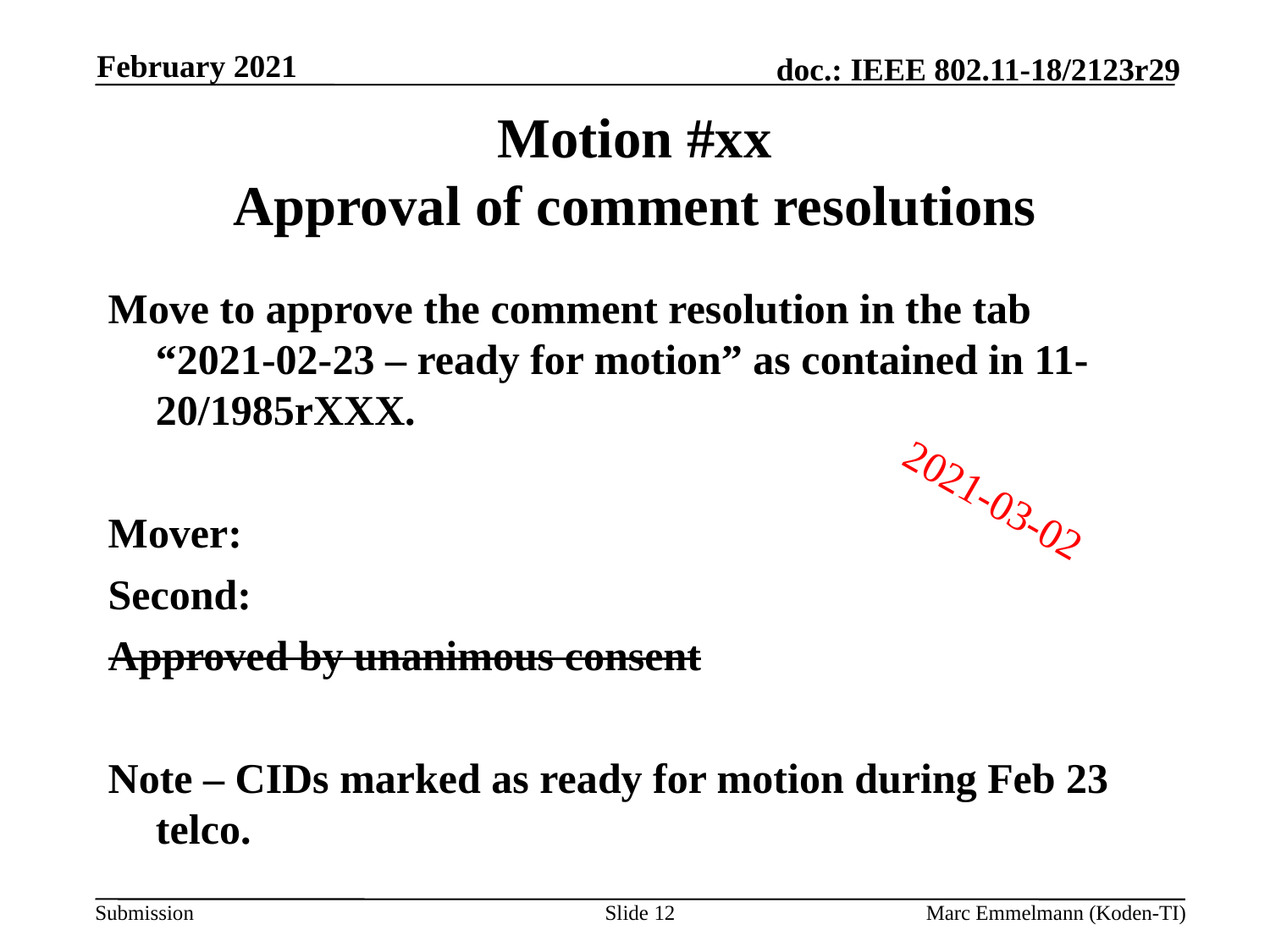

February 2021
# Motion #xx Approval of comment resolutions
Move to approve the comment resolution in the tab “2021-02-23 – ready for motion” as contained in 11-20/1985rXXX.

Mover:
Second:
Approved by unanimous consent

Note – CIDs marked as ready for motion during Feb 23 telco.
2021-03-02
Slide 12
Marc Emmelmann (Koden-TI)